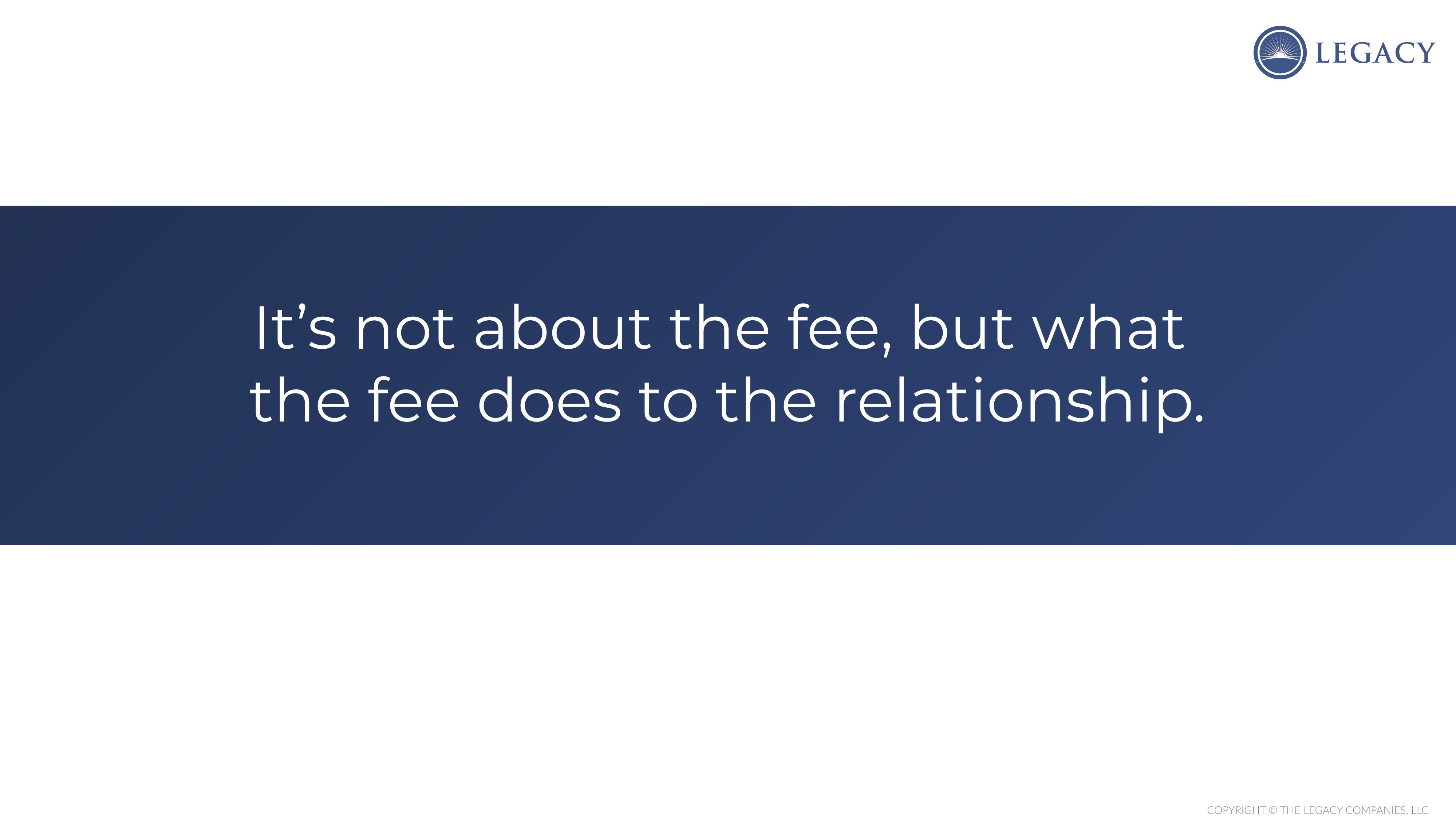

It’s not about the fee, but what
the fee does to the relationship.